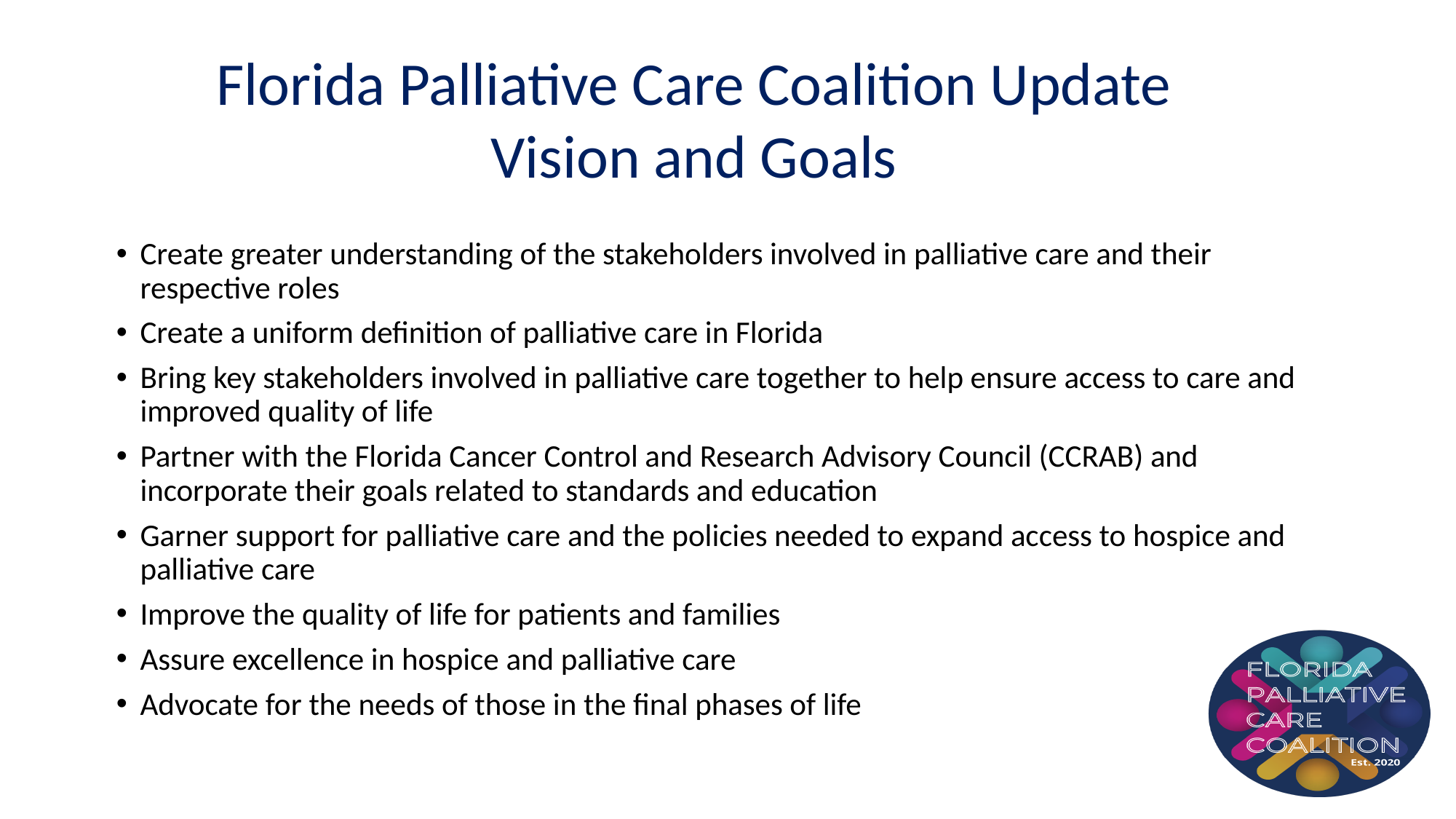

Florida Palliative Care Coalition Update
Vision and Goals

Create greater understanding of the stakeholders involved in palliative care and their respective roles
Create a uniform definition of palliative care in Florida
Bring key stakeholders involved in palliative care together to help ensure access to care and improved quality of life
Partner with the Florida Cancer Control and Research Advisory Council (CCRAB) and incorporate their goals related to standards and education
Garner support for palliative care and the policies needed to expand access to hospice and palliative care
Improve the quality of life for patients and families
Assure excellence in hospice and palliative care
Advocate for the needs of those in the final phases of life